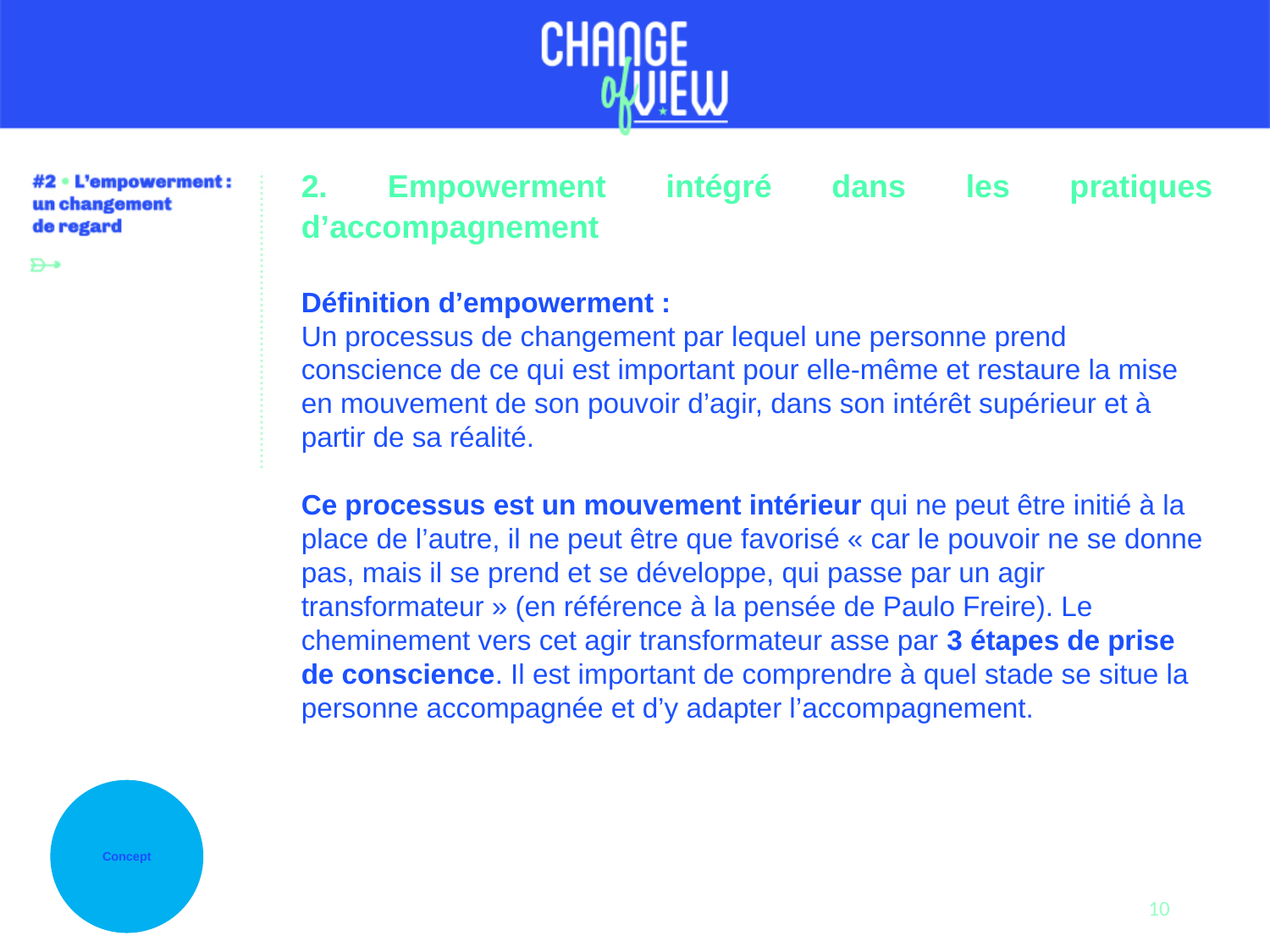

2. Empowerment intégré dans les pratiques d’accompagnement

Définition d’empowerment :
Un processus de changement par lequel une personne prend conscience de ce qui est important pour elle-même et restaure la mise en mouvement de son pouvoir d’agir, dans son intérêt supérieur et à partir de sa réalité.

Ce processus est un mouvement intérieur qui ne peut être initié à la place de l’autre, il ne peut être que favorisé « car le pouvoir ne se donne pas, mais il se prend et se développe, qui passe par un agir transformateur » (en référence à la pensée de Paulo Freire). Le cheminement vers cet agir transformateur asse par 3 étapes de prise de conscience. Il est important de comprendre à quel stade se situe la personne accompagnée et d’y adapter l’accompagnement.

Concept
10